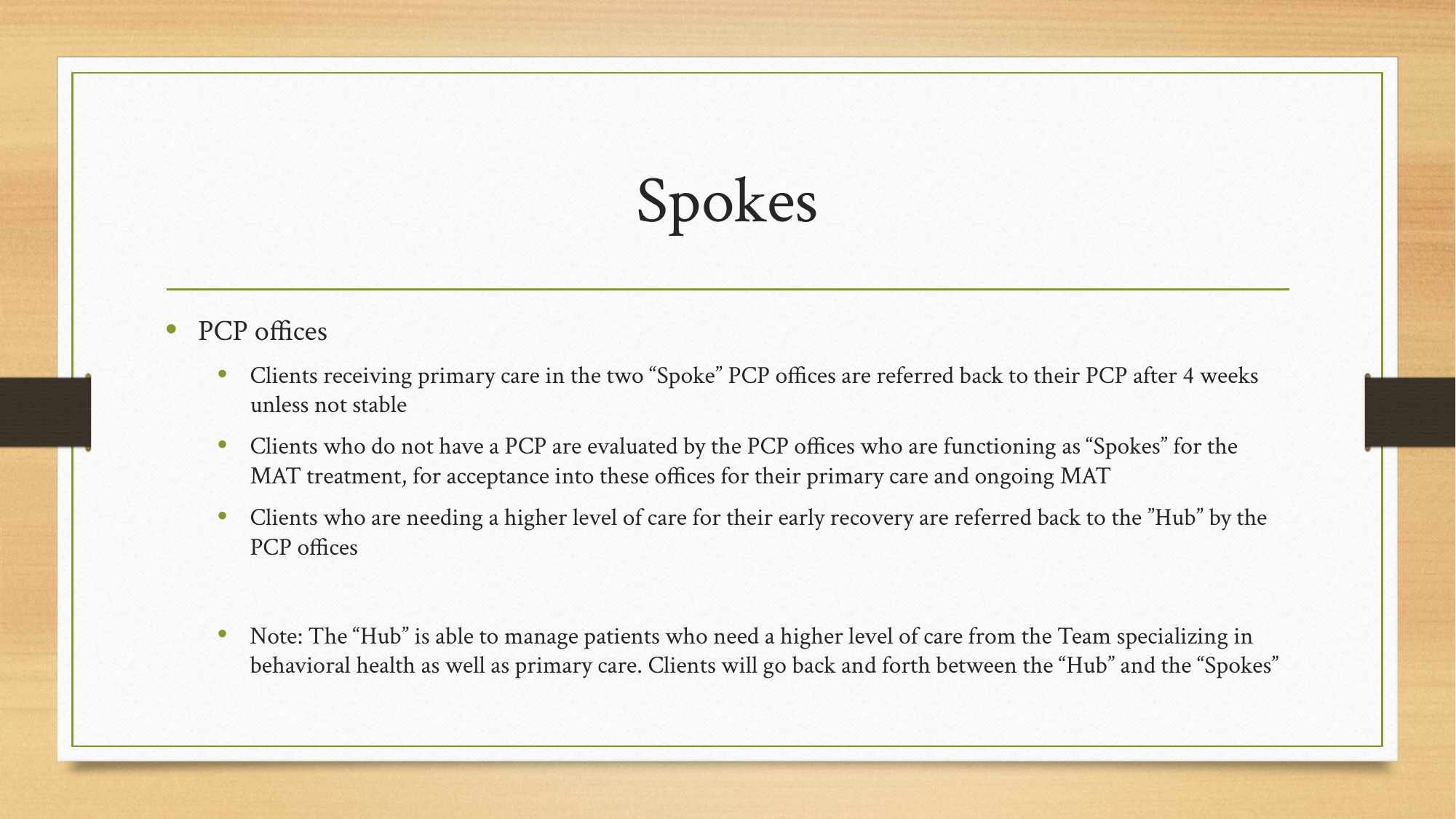

# Spokes
PCP offices
Clients receiving primary care in the two “Spoke” PCP offices are referred back to their PCP after 4 weeks unless not stable
Clients who do not have a PCP are evaluated by the PCP offices who are functioning as “Spokes” for the MAT treatment, for acceptance into these offices for their primary care and ongoing MAT
Clients who are needing a higher level of care for their early recovery are referred back to the ”Hub” by the PCP offices

Note: The “Hub” is able to manage patients who need a higher level of care from the Team specializing in behavioral health as well as primary care. Clients will go back and forth between the “Hub” and the “Spokes”